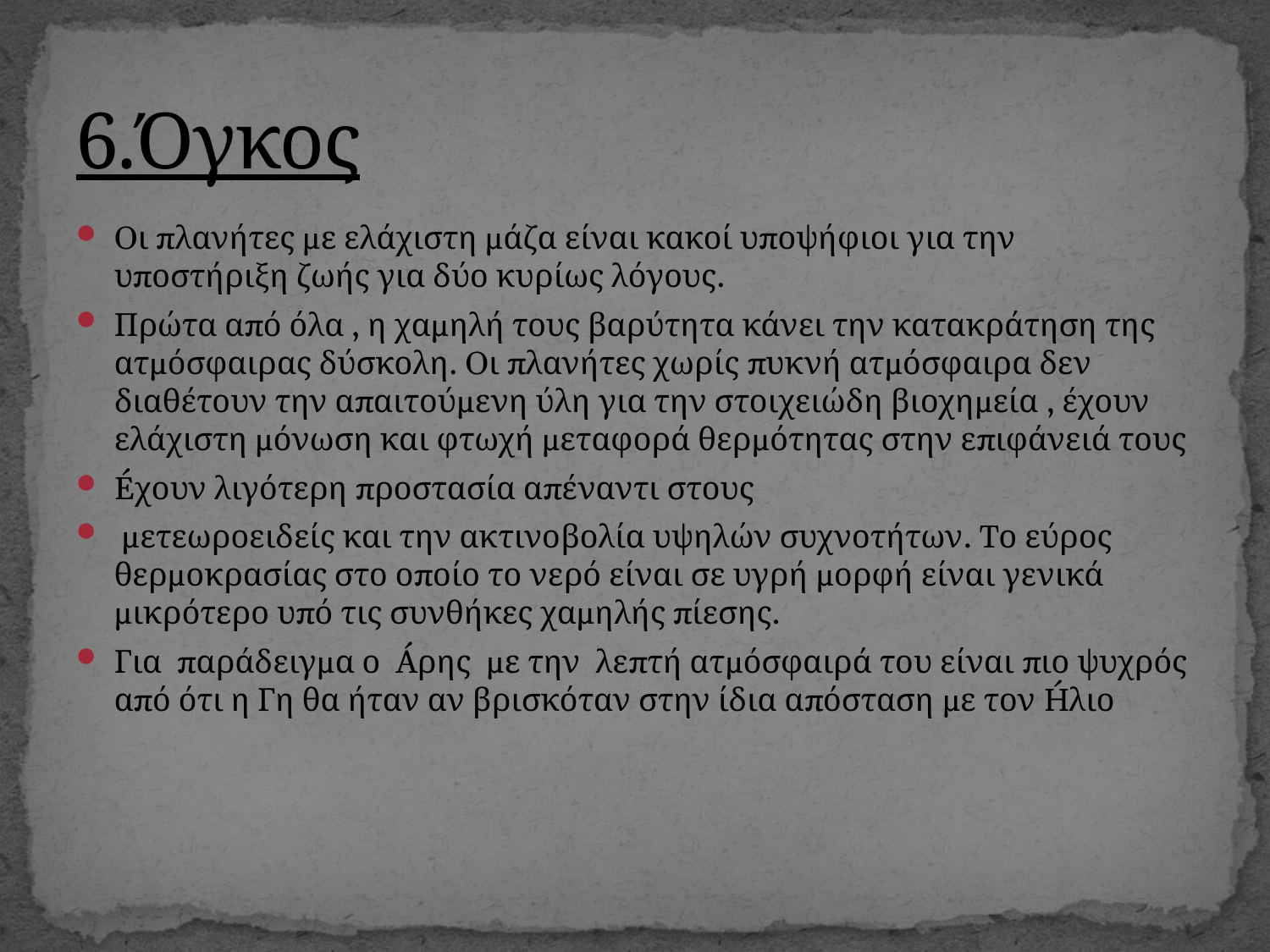

# 6.Όγκος
Οι πλανήτες με ελάχιστη μάζα είναι κακοί υποψήφιοι για την υποστήριξη ζωής για δύο κυρίως λόγους.
Πρώτα από όλα , η χαμηλή τους βαρύτητα κάνει την κατακράτηση της ατμόσφαιρας δύσκολη. Οι πλανήτες χωρίς πυκνή ατμόσφαιρα δεν διαθέτουν την απαιτούμενη ύλη για την στοιχειώδη βιοχημεία , έχουν ελάχιστη μόνωση και φτωχή μεταφορά θερμότητας στην επιφάνειά τους
Έχουν λιγότερη προστασία απέναντι στους
 μετεωροειδείς και την ακτινοβολία υψηλών συχνοτήτων. Το εύρος θερμοκρασίας στο οποίο το νερό είναι σε υγρή μορφή είναι γενικά μικρότερο υπό τις συνθήκες χαμηλής πίεσης.
Για  παράδειγμα ο  Άρης  με την  λεπτή ατμόσφαιρά του είναι πιο ψυχρός από ότι η Γη θα ήταν αν βρισκόταν στην ίδια απόσταση με τον Ήλιο